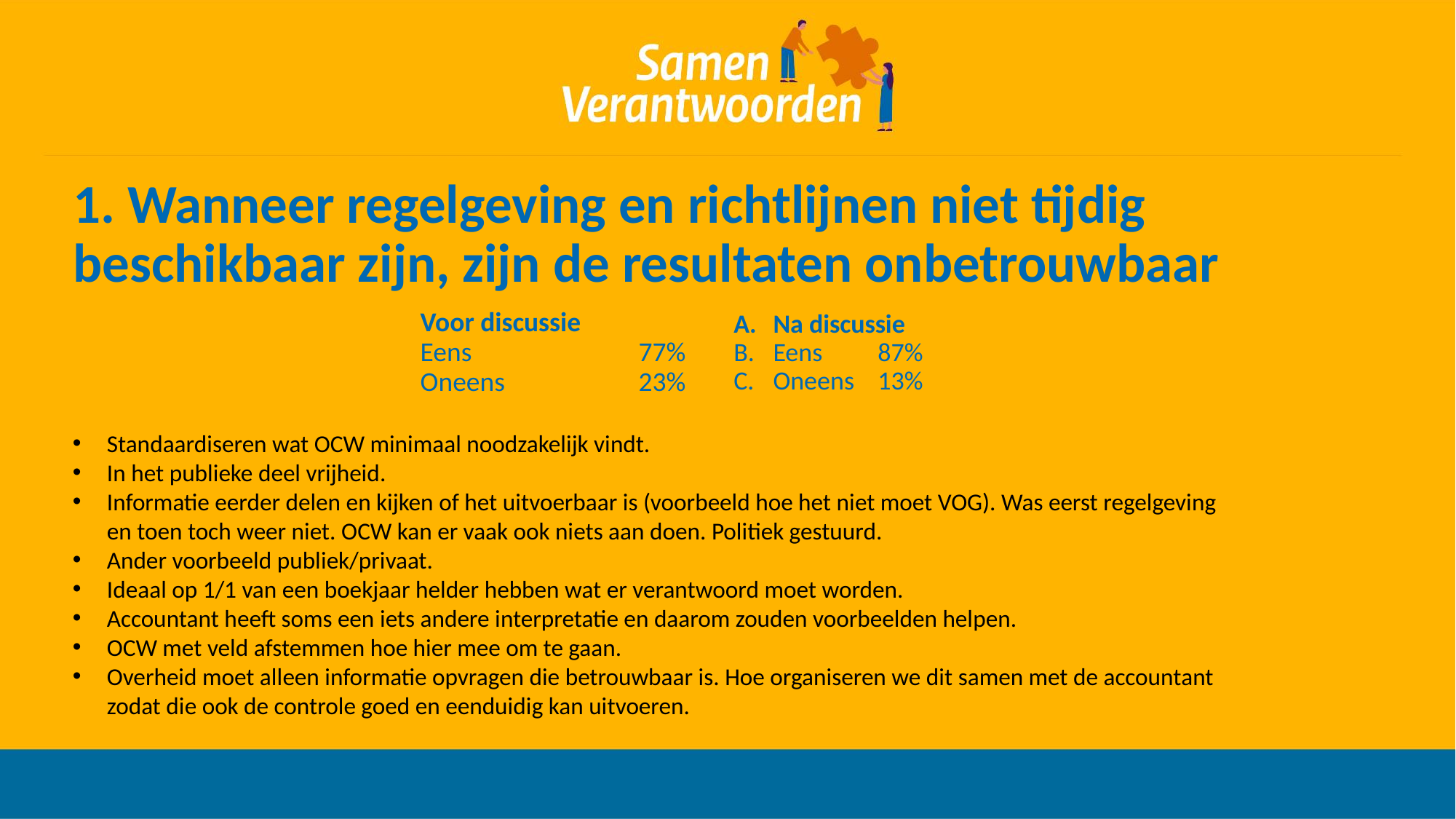

1. Wanneer regelgeving en richtlijnen niet tijdig beschikbaar zijn, zijn de resultaten onbetrouwbaar
Voor discussie
Eens		77%
Oneens		23%

Na discussie
Eens		87%
Oneens	13%
Standaardiseren wat OCW minimaal noodzakelijk vindt.
In het publieke deel vrijheid.
Informatie eerder delen en kijken of het uitvoerbaar is (voorbeeld hoe het niet moet VOG). Was eerst regelgeving en toen toch weer niet. OCW kan er vaak ook niets aan doen. Politiek gestuurd.
Ander voorbeeld publiek/privaat.
Ideaal op 1/1 van een boekjaar helder hebben wat er verantwoord moet worden.
Accountant heeft soms een iets andere interpretatie en daarom zouden voorbeelden helpen.
OCW met veld afstemmen hoe hier mee om te gaan.
Overheid moet alleen informatie opvragen die betrouwbaar is. Hoe organiseren we dit samen met de accountant zodat die ook de controle goed en eenduidig kan uitvoeren.